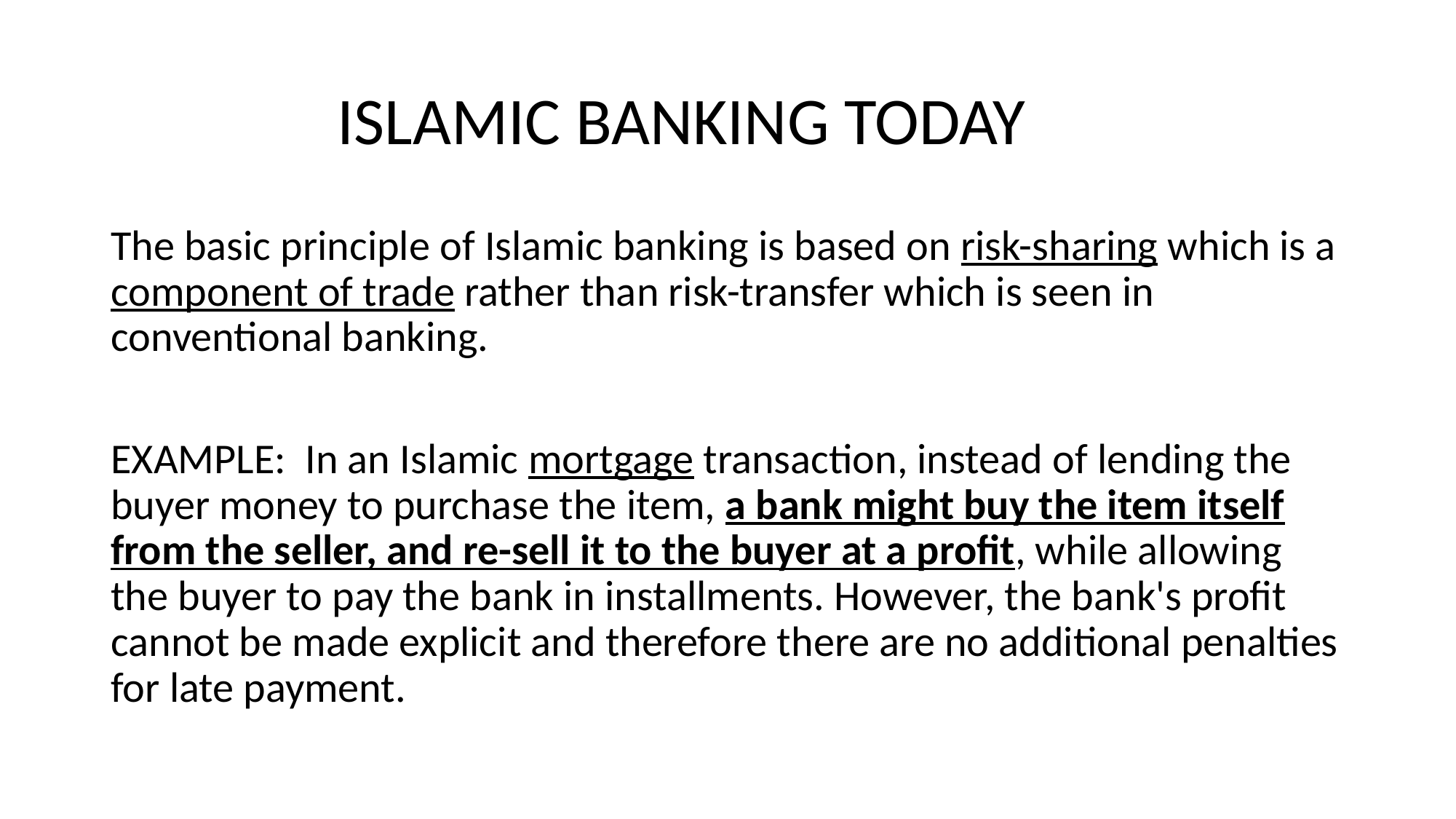

# ISLAMIC BANKING TODAY
The basic principle of Islamic banking is based on risk-sharing which is a component of trade rather than risk-transfer which is seen in conventional banking.

EXAMPLE:  In an Islamic mortgage transaction, instead of lending the buyer money to purchase the item, a bank might buy the item itself from the seller, and re-sell it to the buyer at a profit, while allowing the buyer to pay the bank in installments. However, the bank's profit cannot be made explicit and therefore there are no additional penalties for late payment.